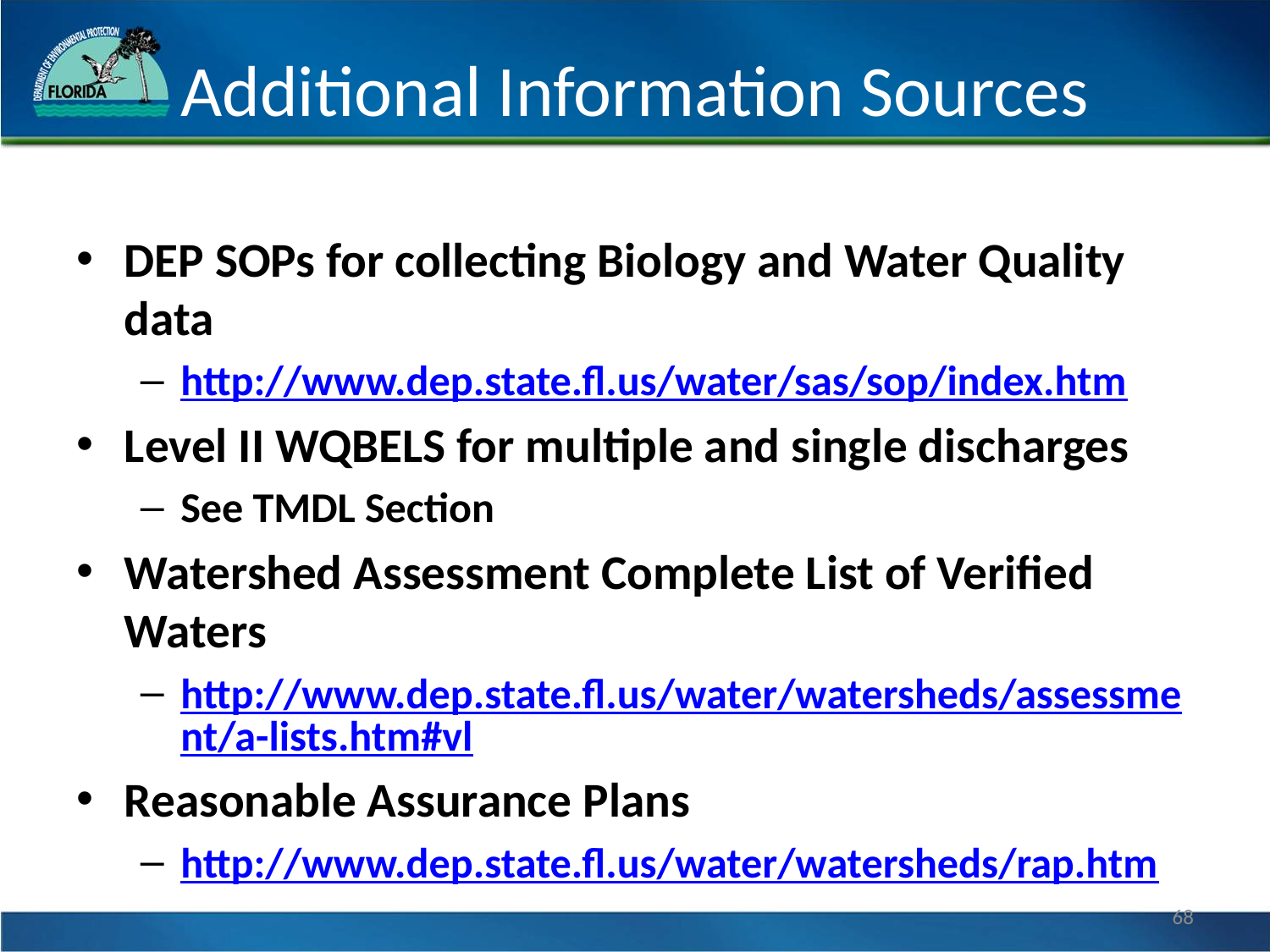

# Additional Information Sources
DEP SOPs for collecting Biology and Water Quality data
http://www.dep.state.fl.us/water/sas/sop/index.htm
Level II WQBELS for multiple and single discharges
See TMDL Section
Watershed Assessment Complete List of Verified Waters
http://www.dep.state.fl.us/water/watersheds/assessment/a-lists.htm#vl
Reasonable Assurance Plans
http://www.dep.state.fl.us/water/watersheds/rap.htm

68